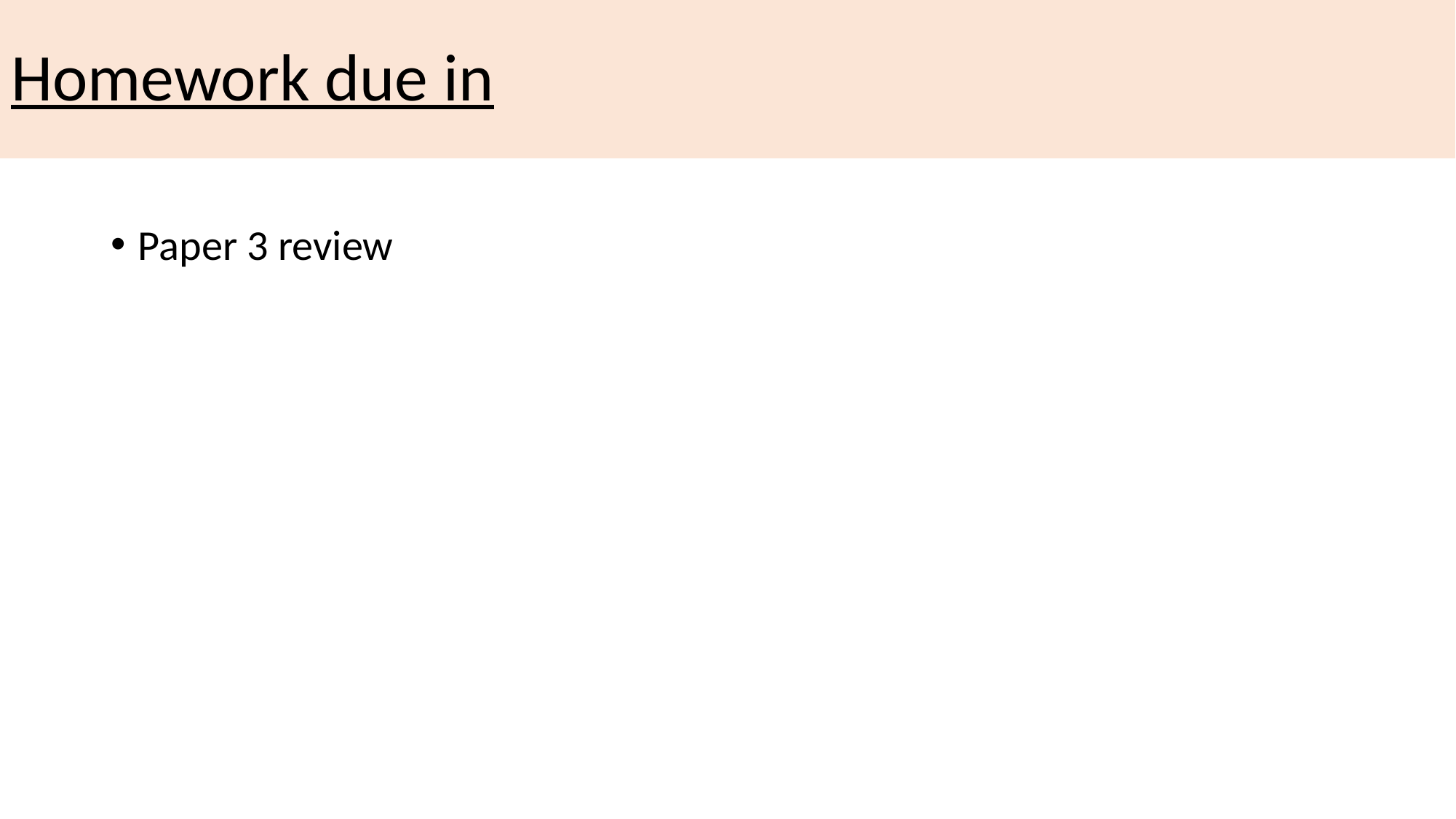

Homework due in
#
Paper 3 review